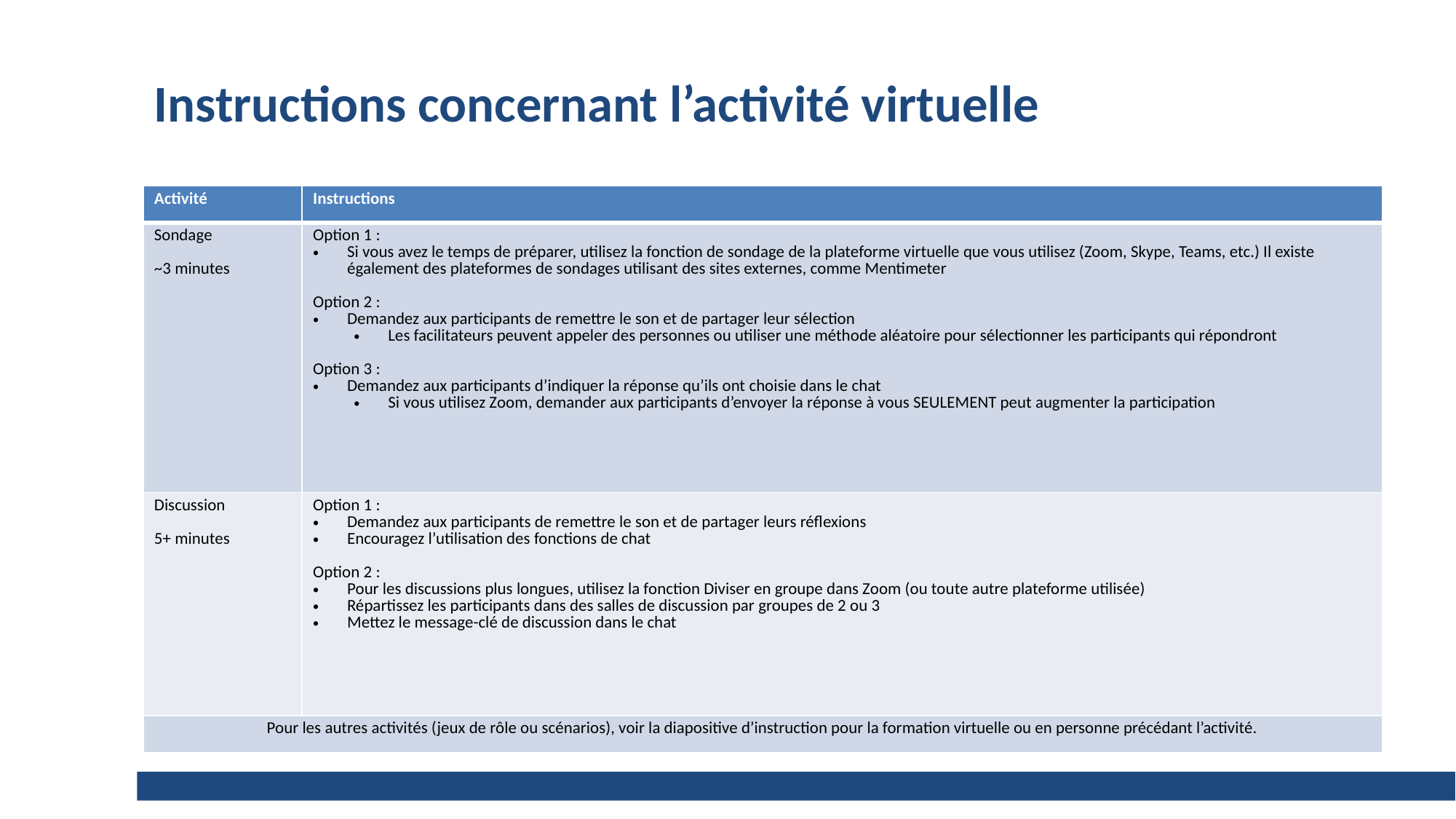

# Instructions concernant l’activité virtuelle
| Activité | Instructions |
| --- | --- |
| Sondage ~3 minutes | Option 1 : Si vous avez le temps de préparer, utilisez la fonction de sondage de la plateforme virtuelle que vous utilisez (Zoom, Skype, Teams, etc.) Il existe également des plateformes de sondages utilisant des sites externes, comme Mentimeter Option 2 : Demandez aux participants de remettre le son et de partager leur sélection Les facilitateurs peuvent appeler des personnes ou utiliser une méthode aléatoire pour sélectionner les participants qui répondront Option 3 : Demandez aux participants d’indiquer la réponse qu’ils ont choisie dans le chat Si vous utilisez Zoom, demander aux participants d’envoyer la réponse à vous SEULEMENT peut augmenter la participation |
| Discussion 5+ minutes | Option 1 : Demandez aux participants de remettre le son et de partager leurs réflexions  Encouragez l’utilisation des fonctions de chat Option 2 : Pour les discussions plus longues, utilisez la fonction Diviser en groupe dans Zoom (ou toute autre plateforme utilisée) Répartissez les participants dans des salles de discussion par groupes de 2 ou 3 Mettez le message-clé de discussion dans le chat |
| Pour les autres activités (jeux de rôle ou scénarios), voir la diapositive d’instruction pour la formation virtuelle ou en personne précédant l’activité. |  |